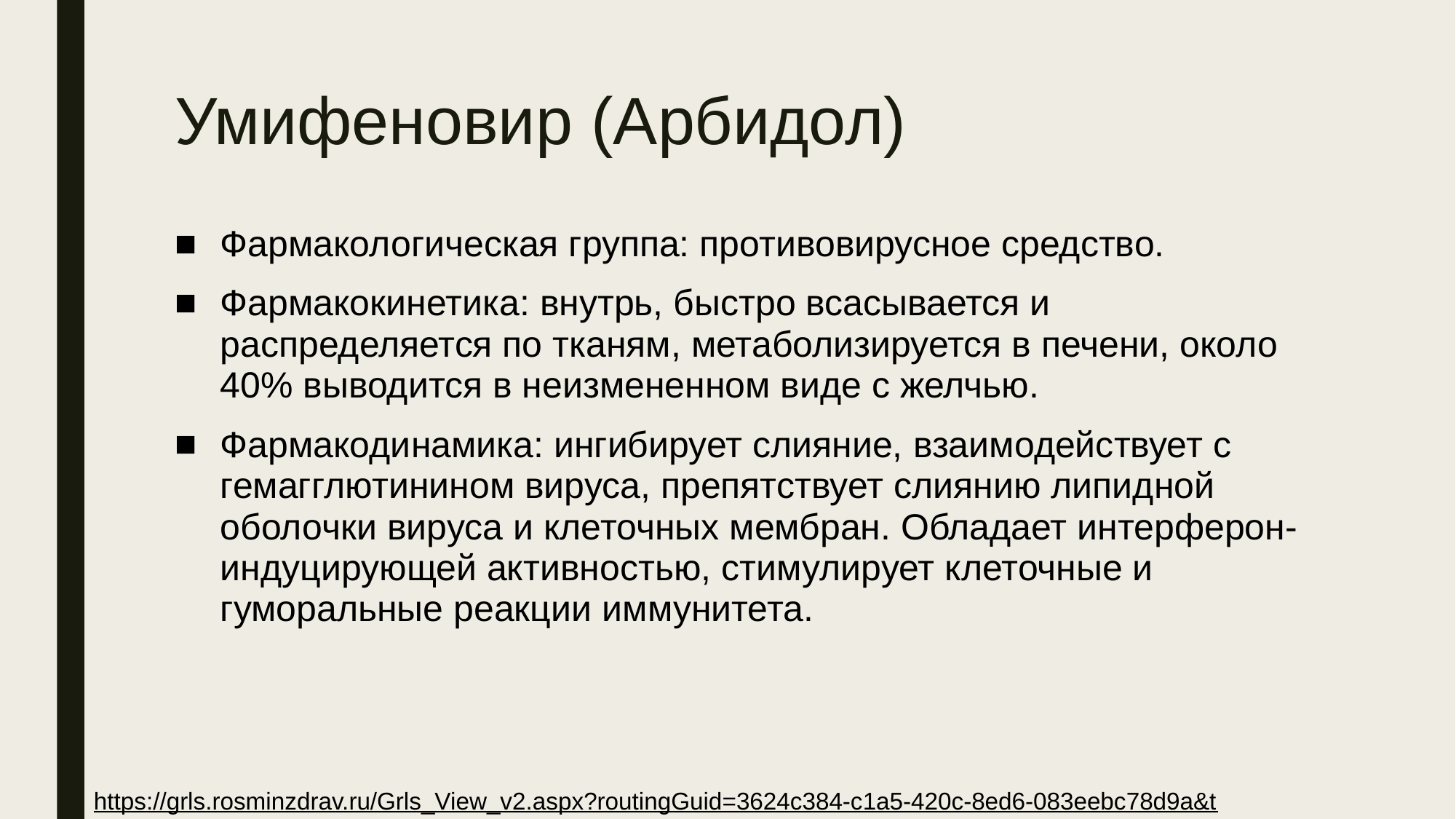

# Умифеновир (Арбидол)
Фармакологическая группа: противовирусное средство.
Фармакокинетика: внутрь, быстро всасывается и распределяется по тканям, метаболизируется в печени, около 40% выводится в неизмененном виде с желчью.
Фармакодинамика: ингибирует слияние, взаимодействует с гемагглютинином вируса, препятствует слиянию липидной оболочки вируса и клеточных мембран. Обладает интерферон-индуцирующей активностью, стимулирует клеточные и гуморальные реакции иммунитета.

https://grls.rosminzdrav.ru/Grls_View_v2.aspx?routingGuid=3624c384-c1a5-420c-8ed6-083eebc78d9a&t=